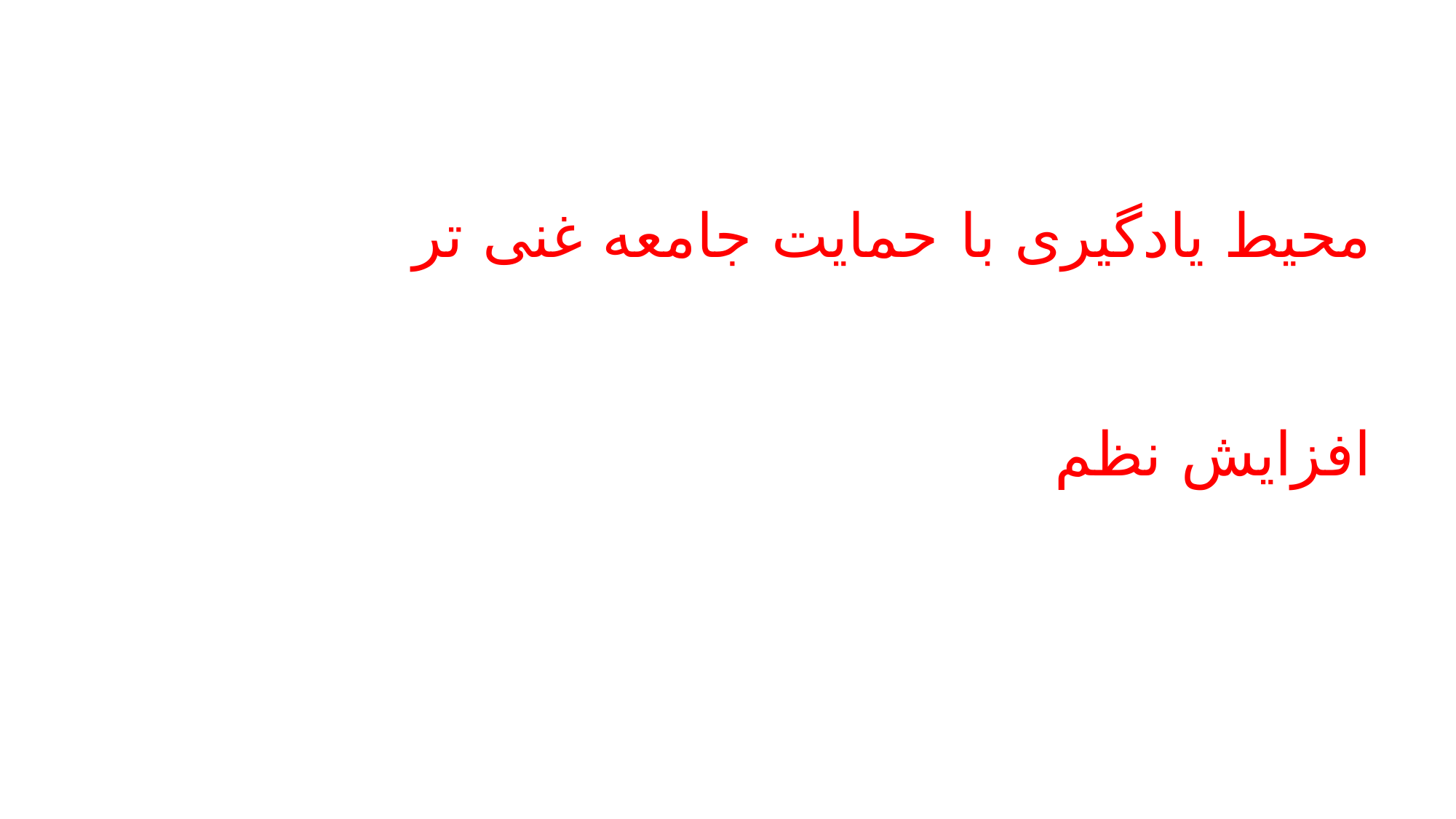

#
3-محیط یادگیری با حمایت جامعه غنی تر خواهد شد؛برای مثال،اگر مدرسه ارتباطی نزدیکی با اولیا و سایر اعضای جامعه داشته باشد،این ارتباط برای افزایش نظم،بسیار موثر خواهد بود و زمینه ی مناسب تری برای کمک به کودک در غلبه بر چالش های مدرسه ایجاد خواهد کرد.